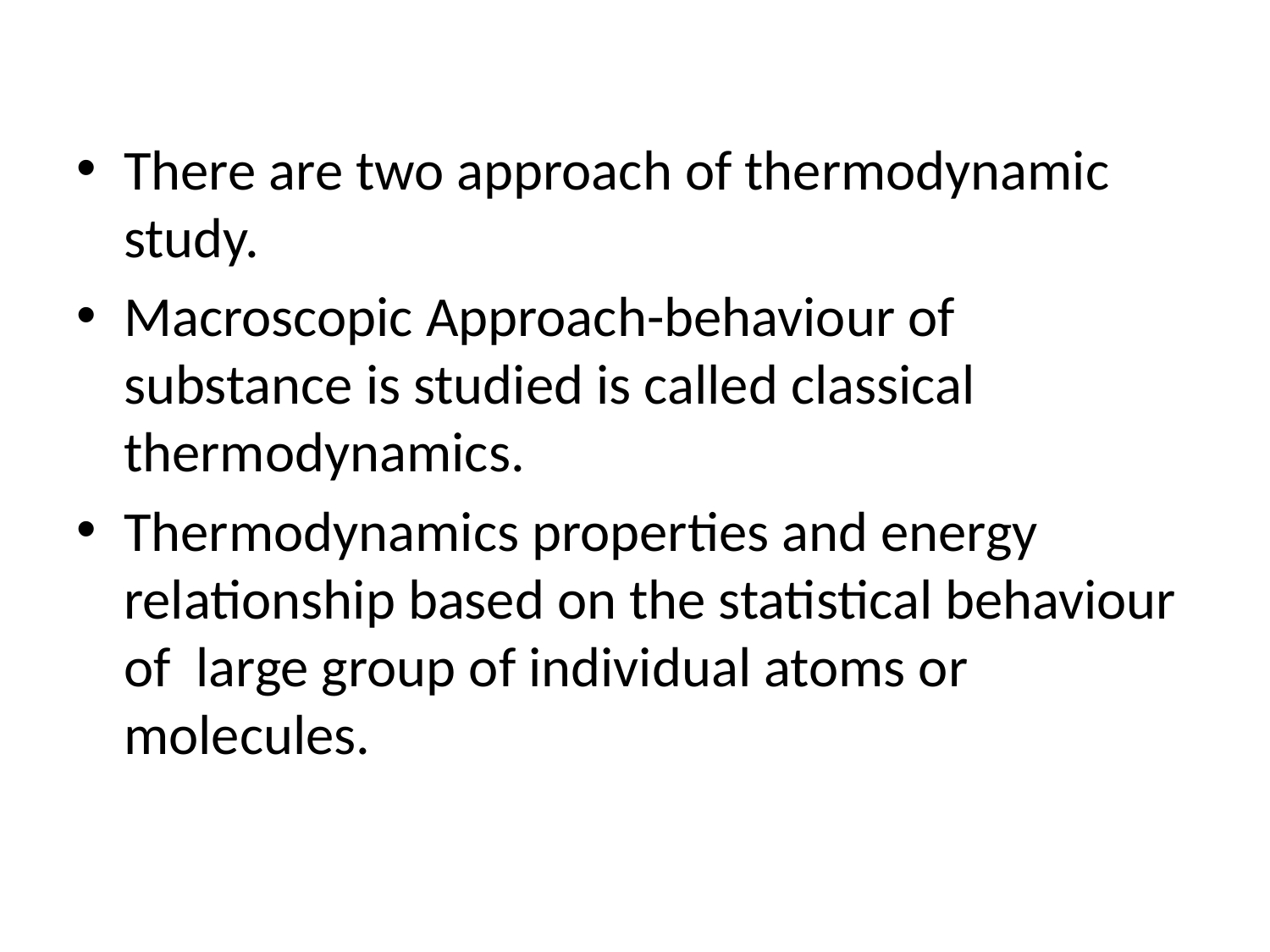

There are two approach of thermodynamic study.
Macroscopic Approach-behaviour of substance is studied is called classical thermodynamics.
Thermodynamics properties and energy relationship based on the statistical behaviour of  large group of individual atoms or molecules.